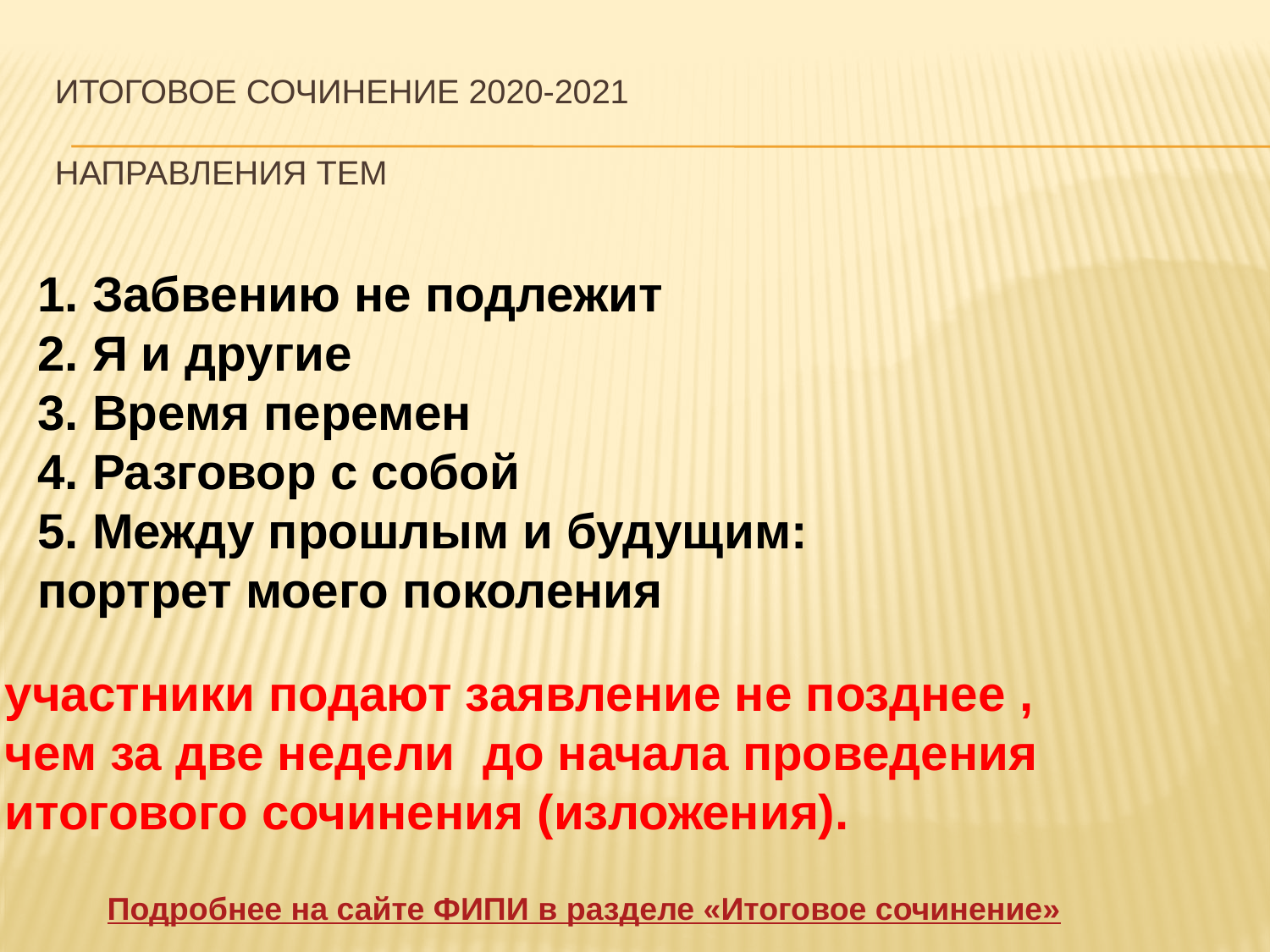

# Итоговое сочинение 2020-2021 направления тем
1. Забвению не подлежит
2. Я и другие
3. Время перемен
4. Разговор с собой
5. Между прошлым и будущим: портрет моего поколения
участники подают заявление не позднее ,
чем за две недели  до начала проведения
итогового сочинения (изложения).
Подробнее на сайте ФИПИ в разделе «Итоговое сочинение»